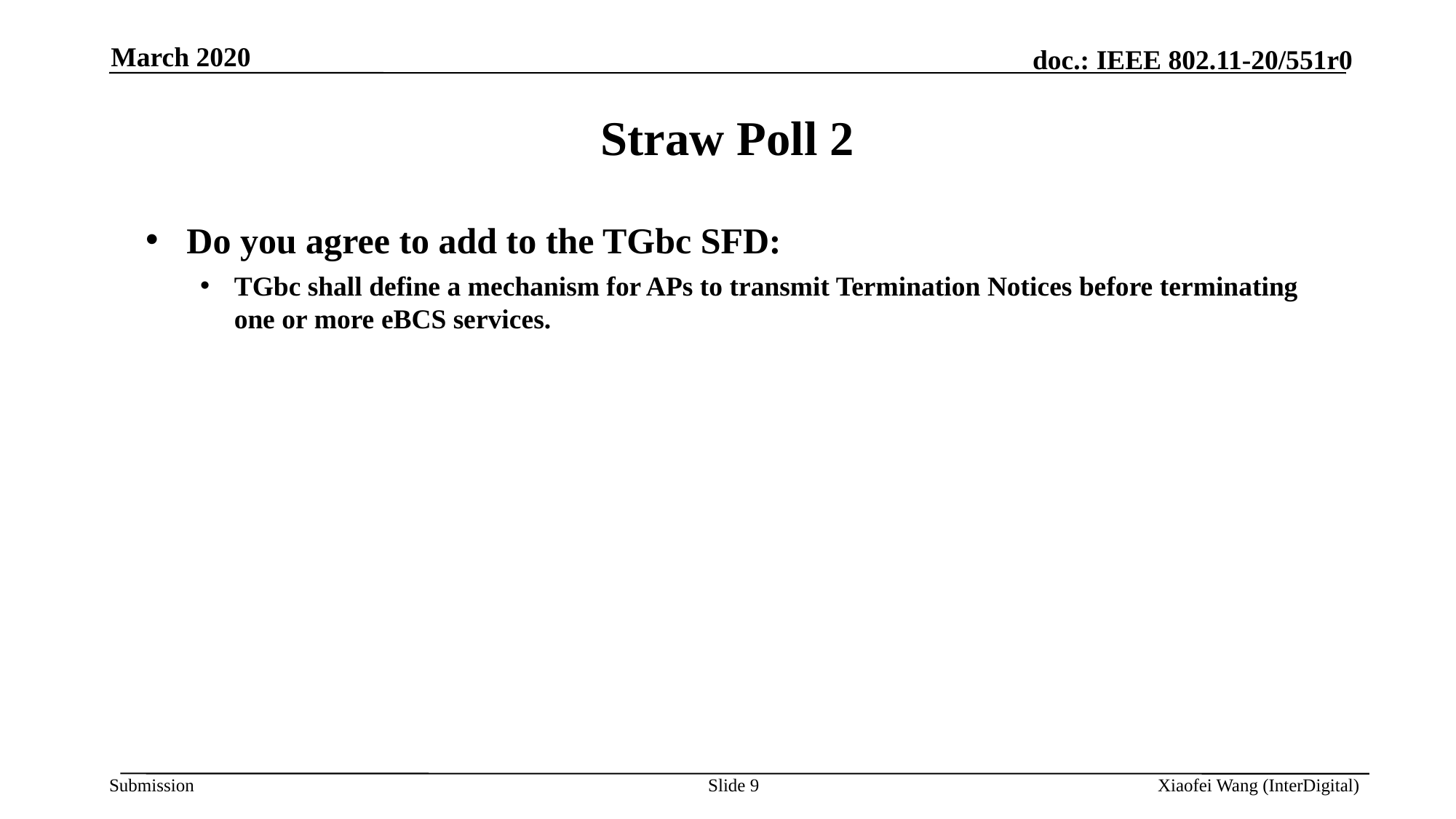

March 2020
# Straw Poll 2
Do you agree to add to the TGbc SFD:
TGbc shall define a mechanism for APs to transmit Termination Notices before terminating one or more eBCS services.

Slide 9
Xiaofei Wang (InterDigital)